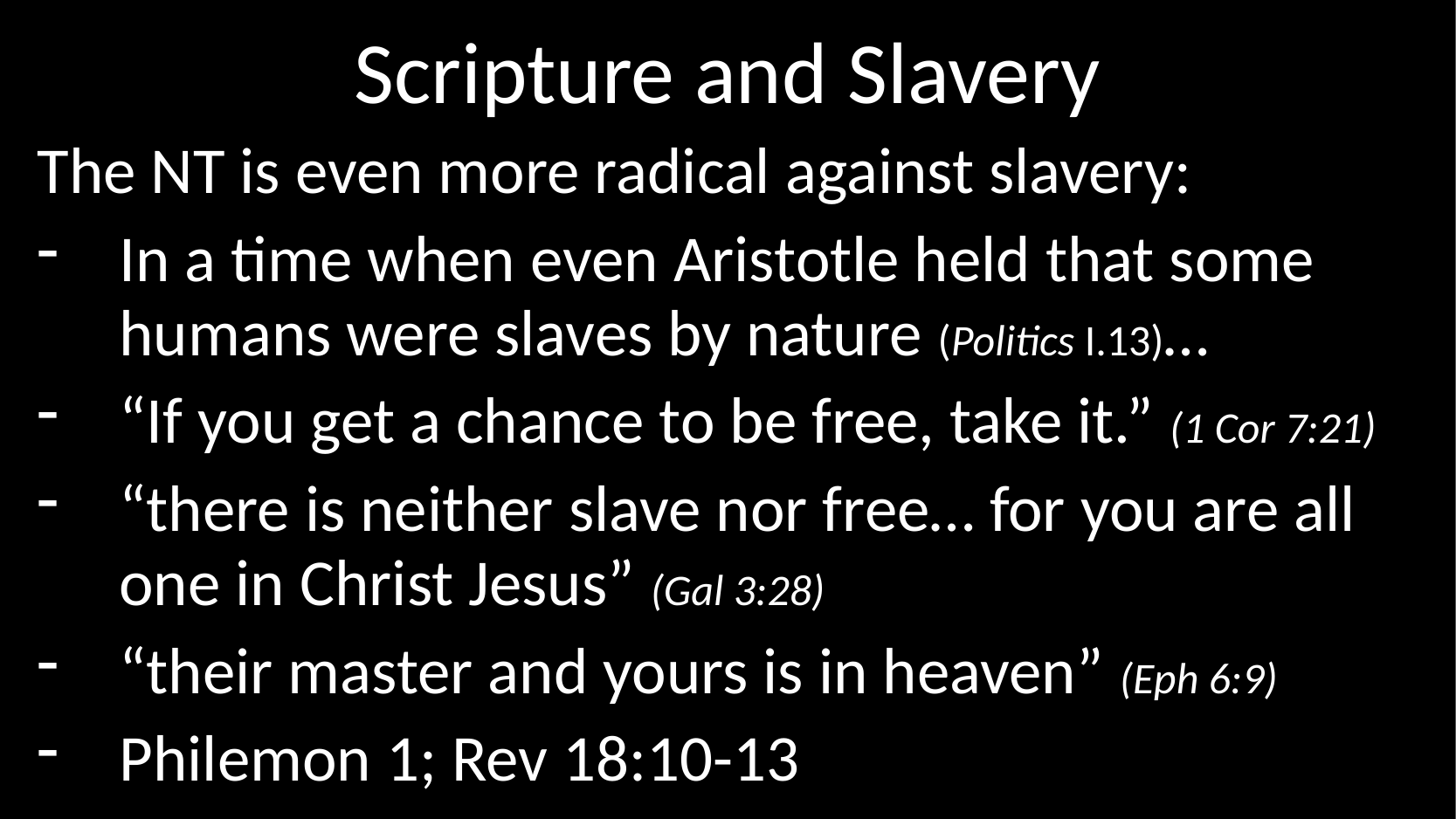

# Scripture and Slavery
The NT is even more radical against slavery:
In a time when even Aristotle held that some humans were slaves by nature (Politics I.13)…
“If you get a chance to be free, take it.” (1 Cor 7:21)
“there is neither slave nor free… for you are all one in Christ Jesus” (Gal 3:28)
“their master and yours is in heaven” (Eph 6:9)
Philemon 1; Rev 18:10-13